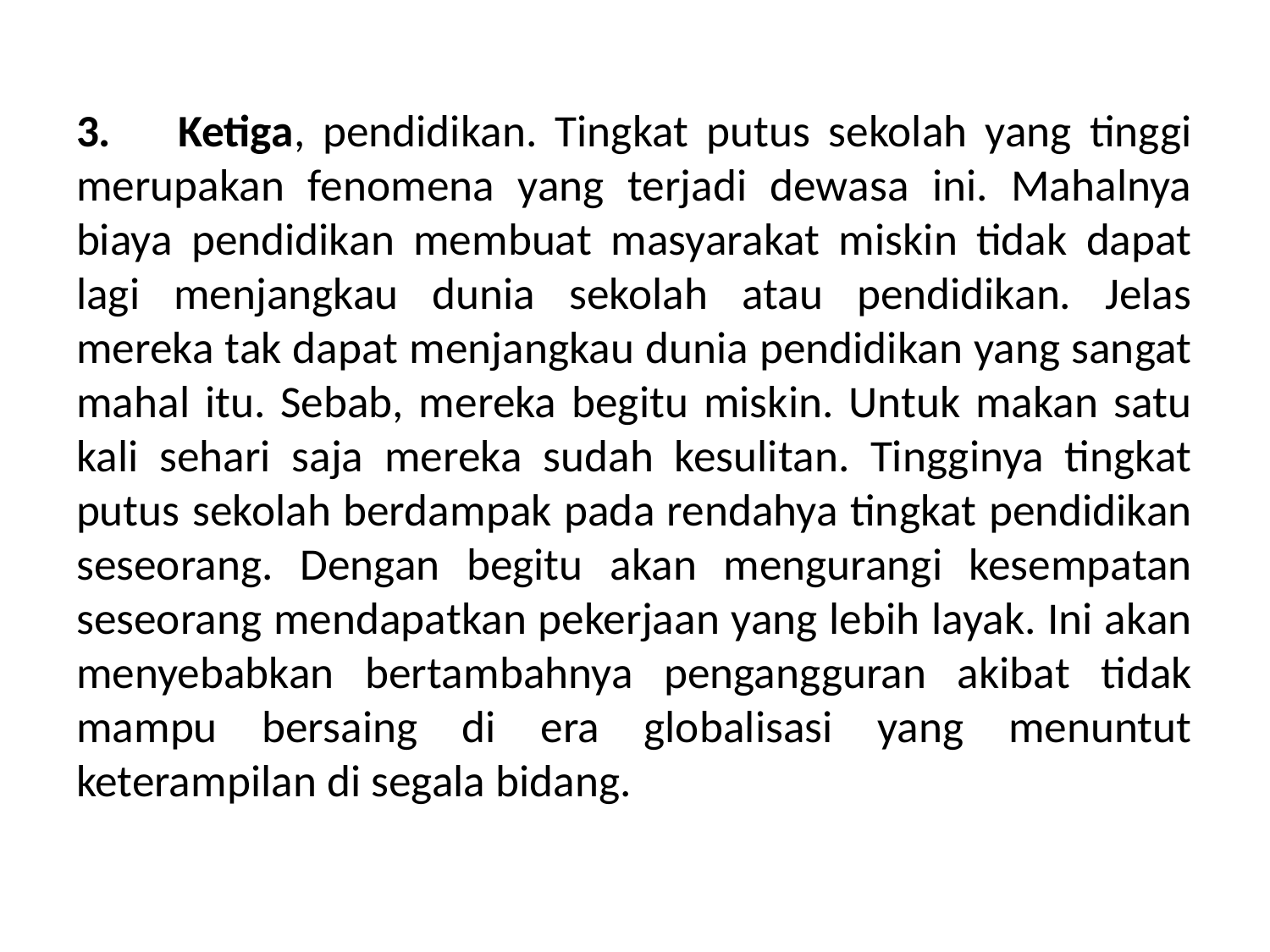

3.	Ketiga, pendidikan. Tingkat putus sekolah yang tinggi merupakan fenomena yang terjadi dewasa ini. Mahalnya biaya pendidikan membuat masyarakat miskin tidak dapat lagi menjangkau dunia sekolah atau pendidikan. Jelas mereka tak dapat menjangkau dunia pendidikan yang sangat mahal itu. Sebab, mereka begitu miskin. Untuk makan satu kali sehari saja mereka sudah kesulitan. Tingginya tingkat putus sekolah berdampak pada rendahya tingkat pendidikan seseorang. Dengan begitu akan mengurangi kesempatan seseorang mendapatkan pekerjaan yang lebih layak. Ini akan menyebabkan bertambahnya pengangguran akibat tidak mampu bersaing di era globalisasi yang menuntut keterampilan di segala bidang.